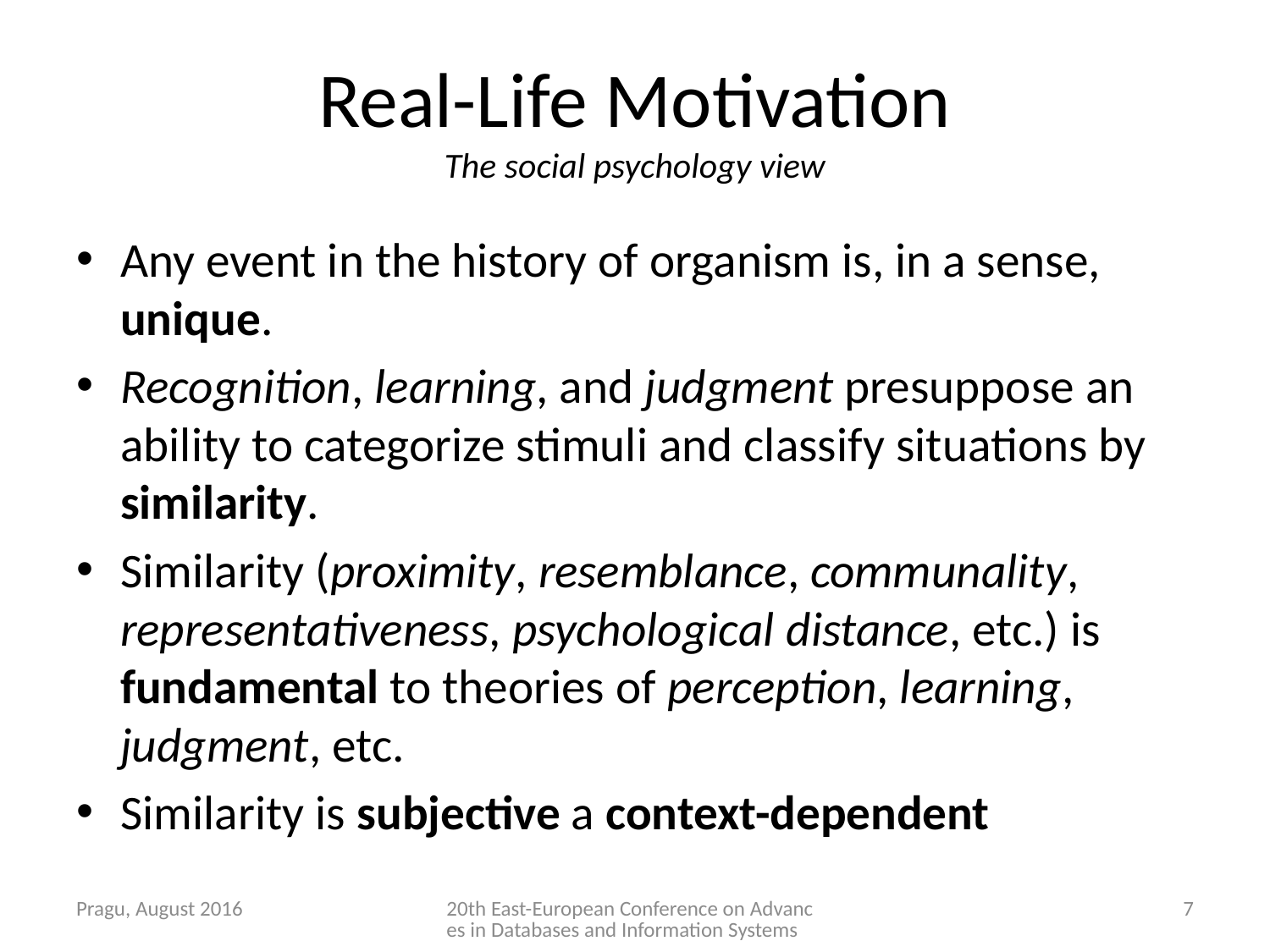

# Real-Life Motivation The social psychology view
Any event in the history of organism is, in a sense, unique.
Recognition, learning, and judgment presuppose an ability to categorize stimuli and classify situations by similarity.
Similarity (proximity, resemblance, communality, representativeness, psychological distance, etc.) is fundamental to theories of perception, learning,  judgment, etc.
Similarity is subjective a context-dependent
Pragu, August 2016
20th East-European Conference on Advances in Databases and Information Systems
7